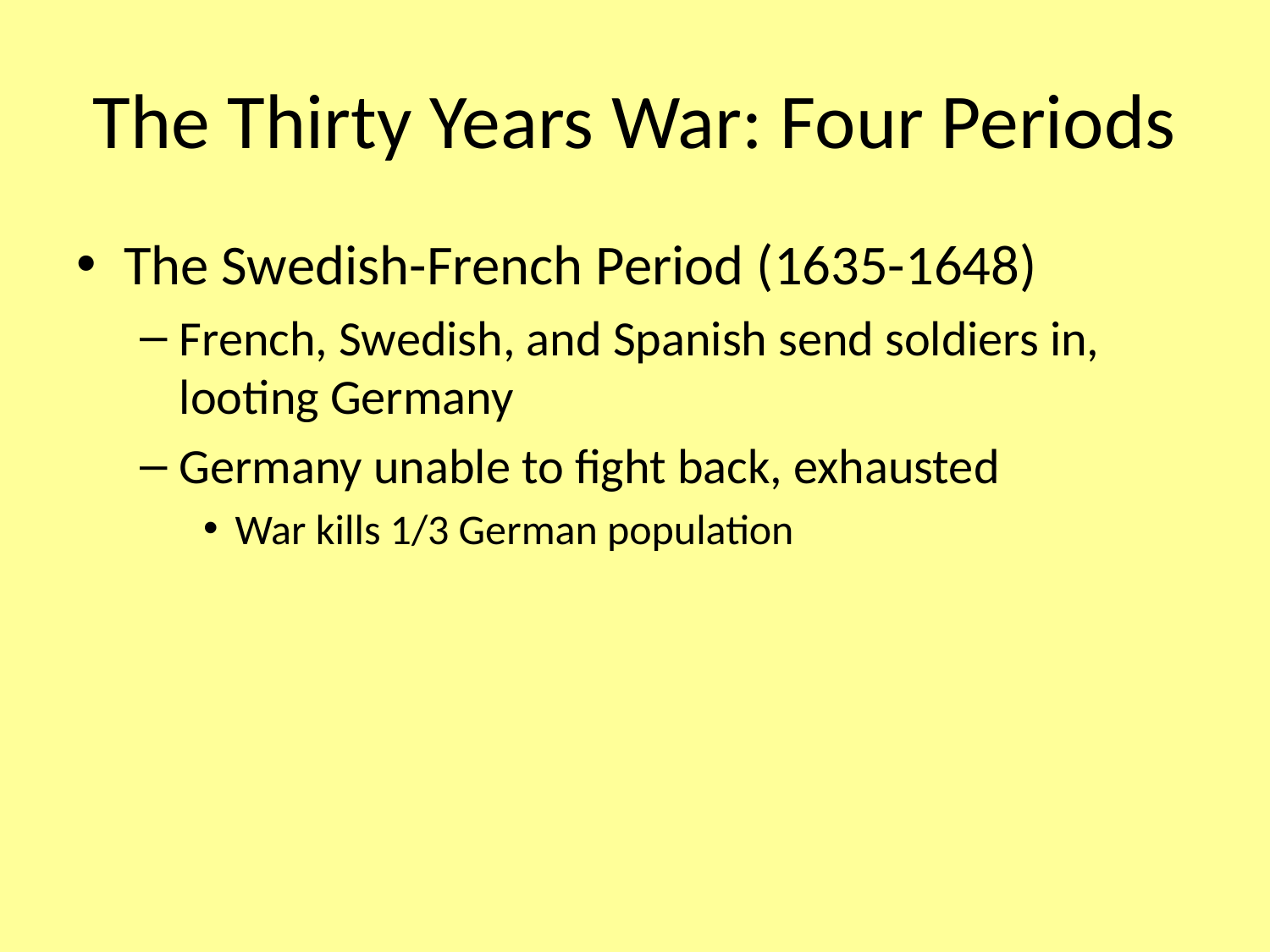

# The Thirty Years War: Four Periods
The Swedish-French Period (1635-1648)
French, Swedish, and Spanish send soldiers in, looting Germany
Germany unable to fight back, exhausted
War kills 1/3 German population